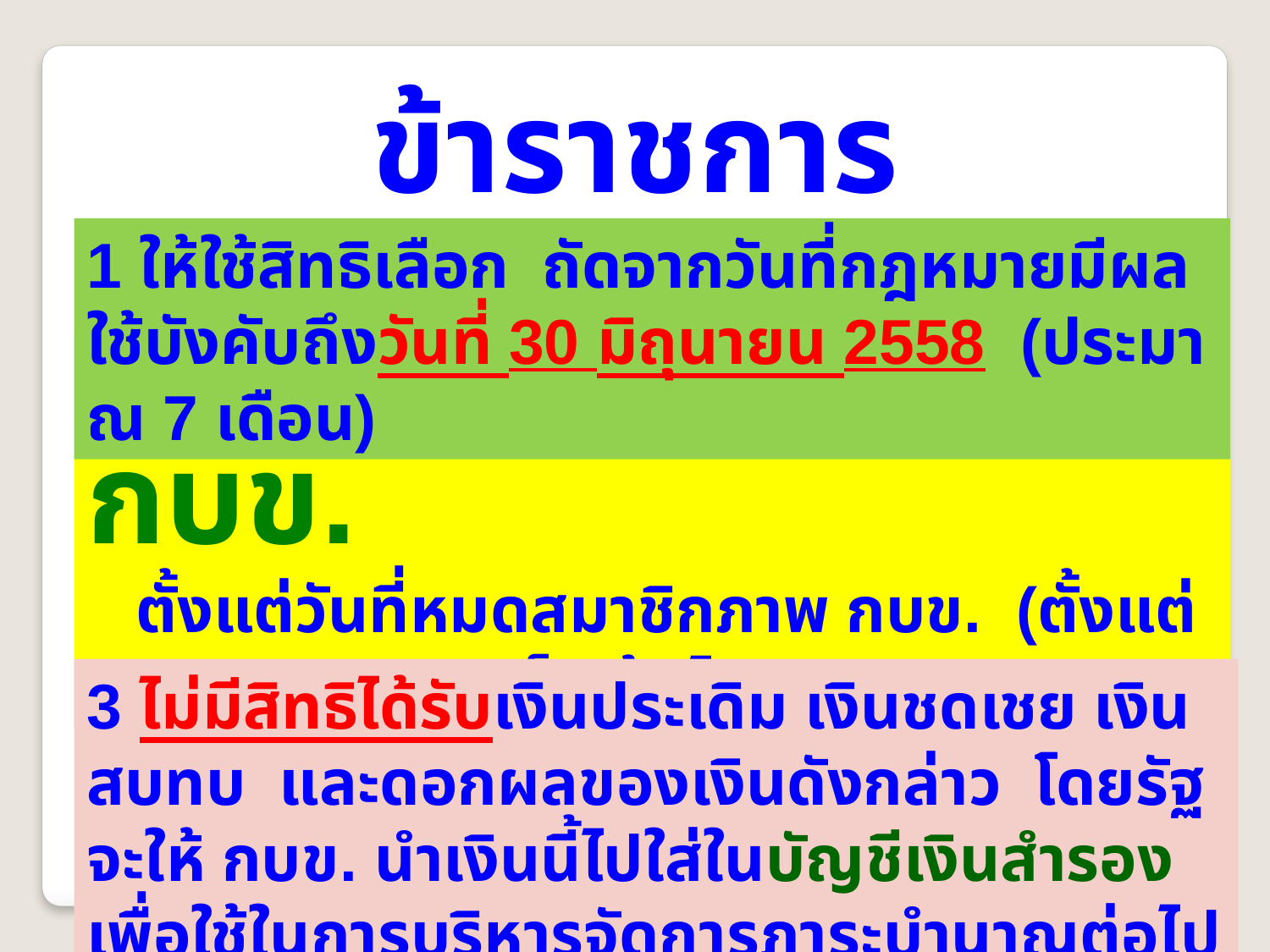

ข้าราชการ
1 ให้ใช้สิทธิเลือก  ถัดจากวันที่กฎหมายมีผลใช้บังคับถึงวันที่ 30 มิถุนายน 2558  (ประมาณ 7 เดือน)
2 ได้รับเงินสะสม และดอกผล คืนจาก กบข.
   ตั้งแต่วันที่หมดสมาชิกภาพ กบข.  (ตั้งแต่ 1 ตุลาคม 2558 เป็นต้นไป)
3 ไม่มีสิทธิได้รับเงินประเดิม เงินชดเชย เงินสบทบ  และดอกผลของเงินดังกล่าว  โดยรัฐจะให้ กบข. นำเงินนี้ไปใส่ในบัญชีเงินสำรอง เพื่อใช้ในการบริหารจัดการภาระบำนาญต่อไป